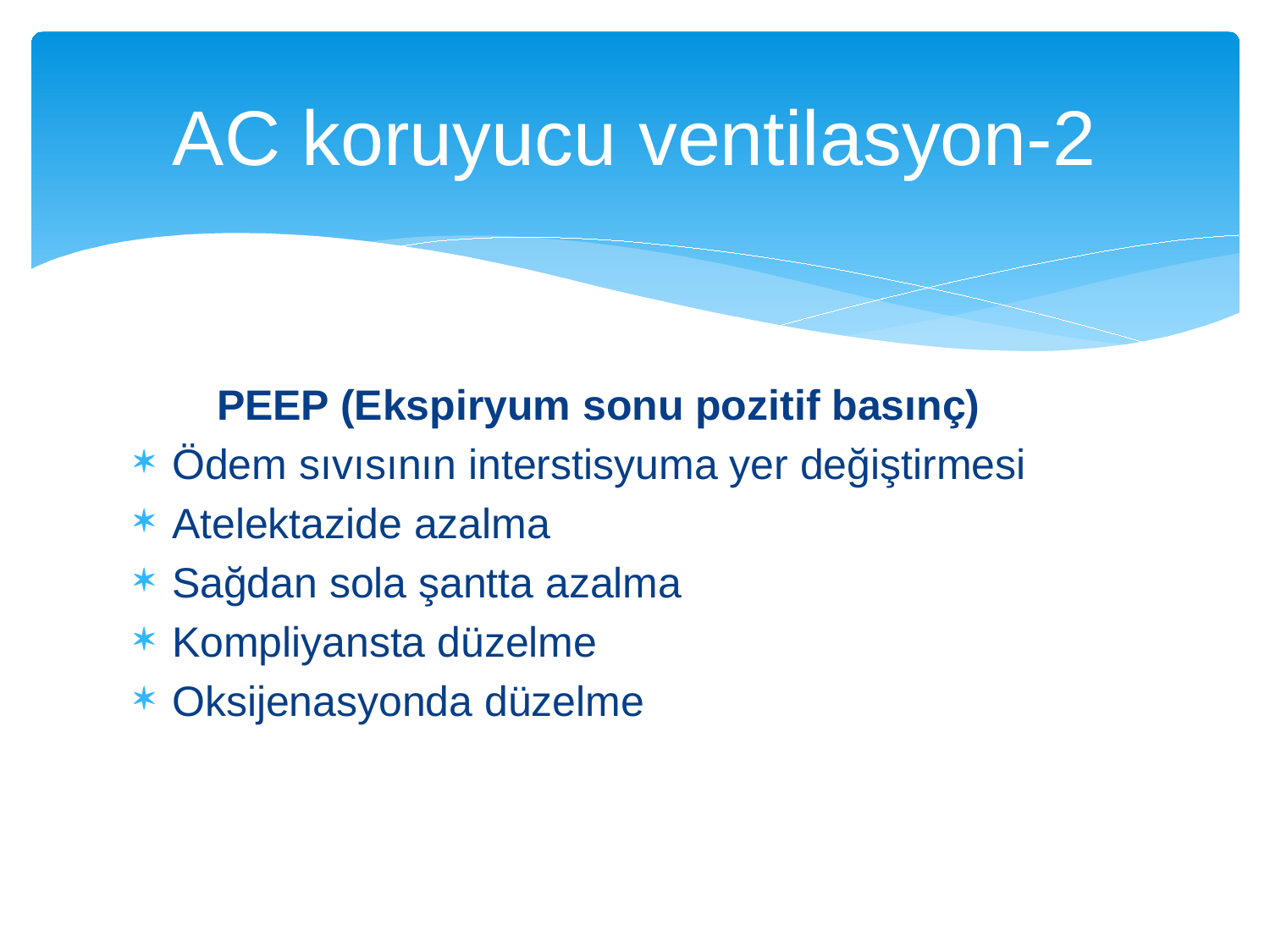

# AC koruyucu ventilasyon-2
       PEEP (Ekspiryum sonu pozitif basınç)
Ödem sıvısının interstisyuma yer değiştirmesi
Atelektazide azalma
Sağdan sola şantta azalma
Kompliyansta düzelme
Oksijenasyonda düzelme